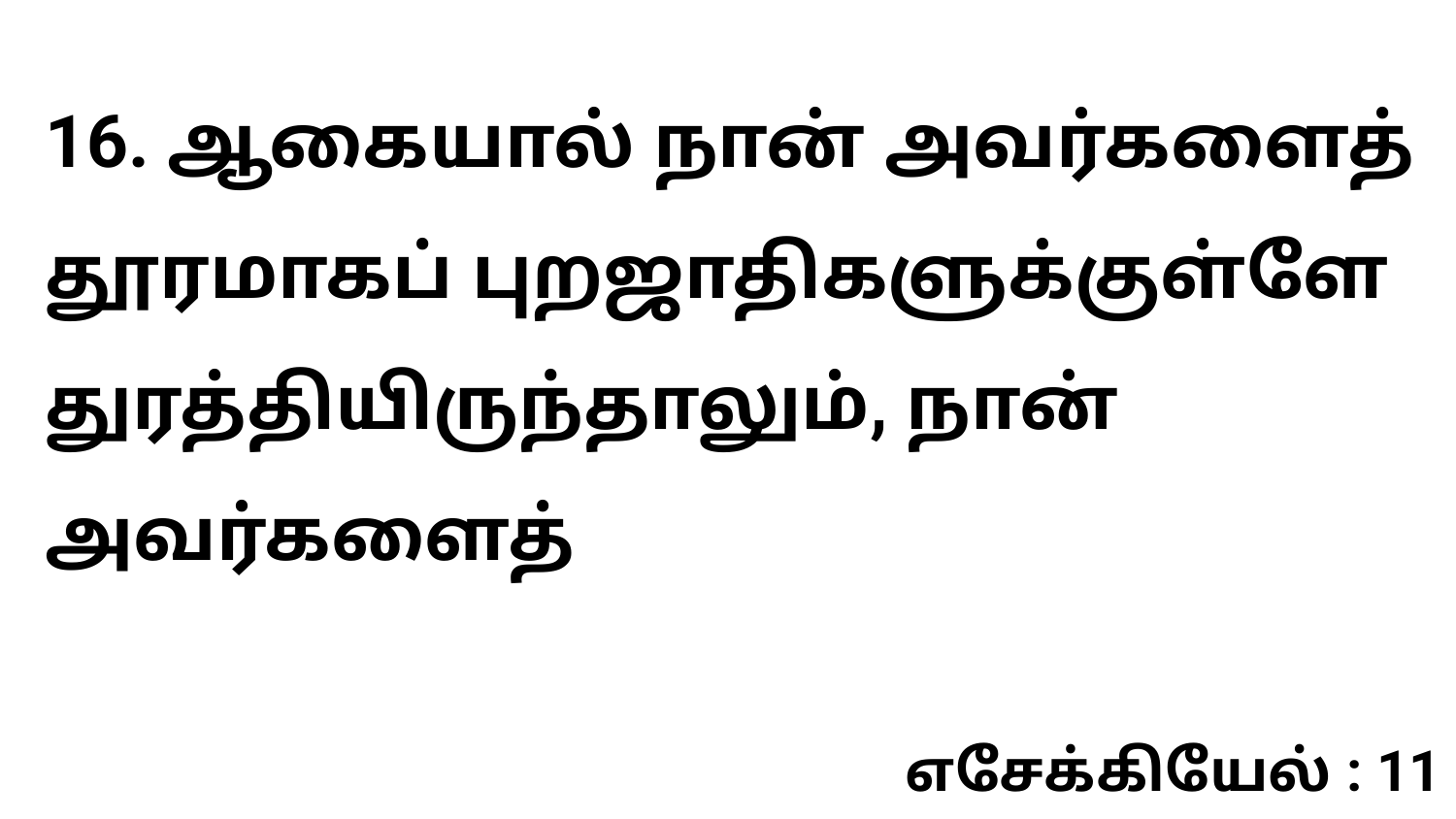

16. ஆகையால் நான் அவர்களைத் தூரமாகப் புறஜாதிகளுக்குள்ளே துரத்தியிருந்தாலும், நான் அவர்களைத்
எசேக்கியேல் : 11